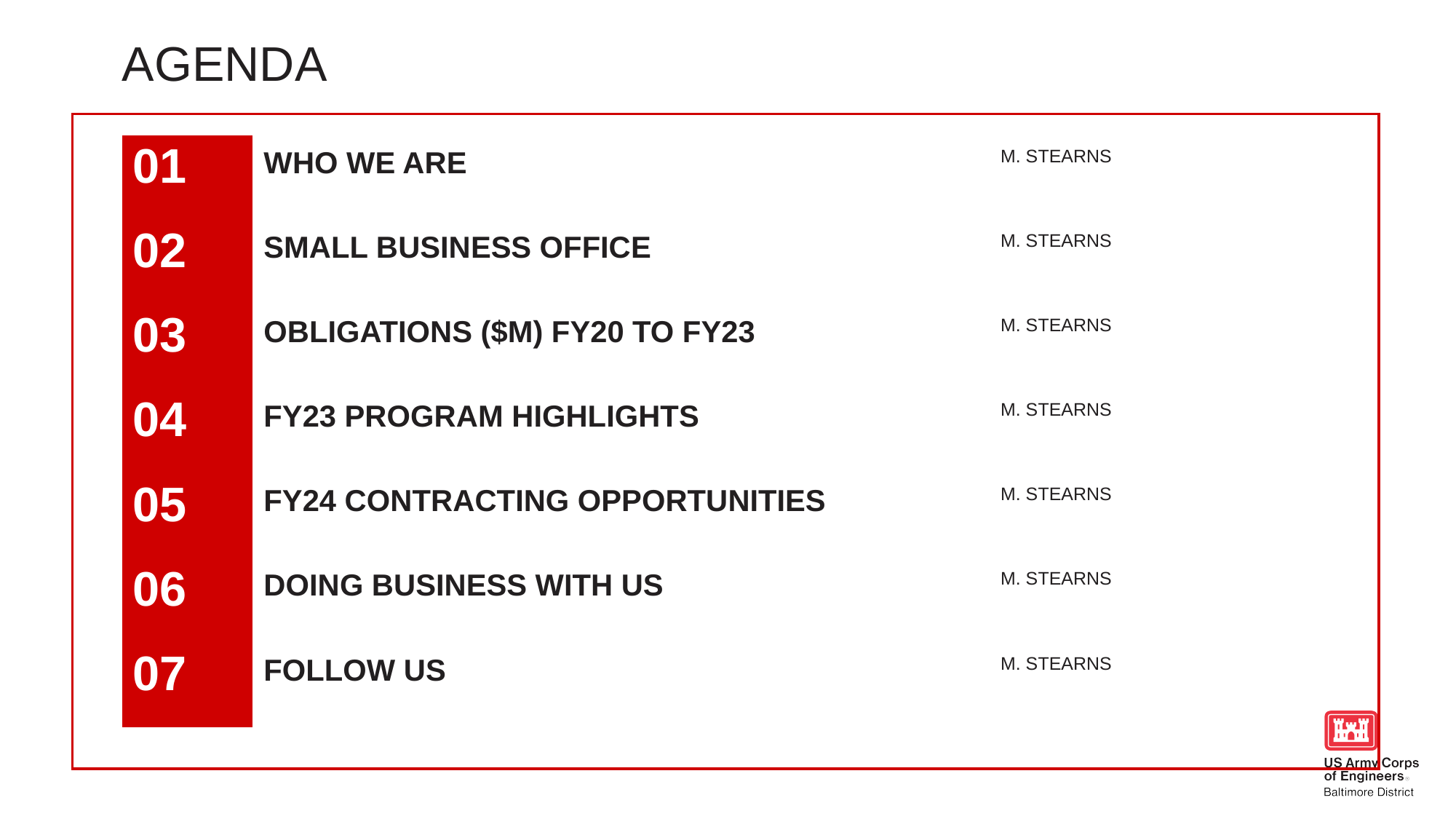

AGENDA

| 01 | WHO WE ARE | M. Stearns |
| --- | --- | --- |
| 02 | SMALL BUSINESS OFFICE | m. stearns |
| 03 | OBLIGATIONS ($m) FY20 TO FY23 | m. stearns |
| 04 | FY23 PROGRAM HIGHLIGHTS | m. stearns |
| 05 | FY24 CONTRACTING OPPORTUNITIES | m. stearns |
| 06 | DOING BUSINESS WITH US | m. stearns |
| 07 | FOLLOW US | m. stearns |